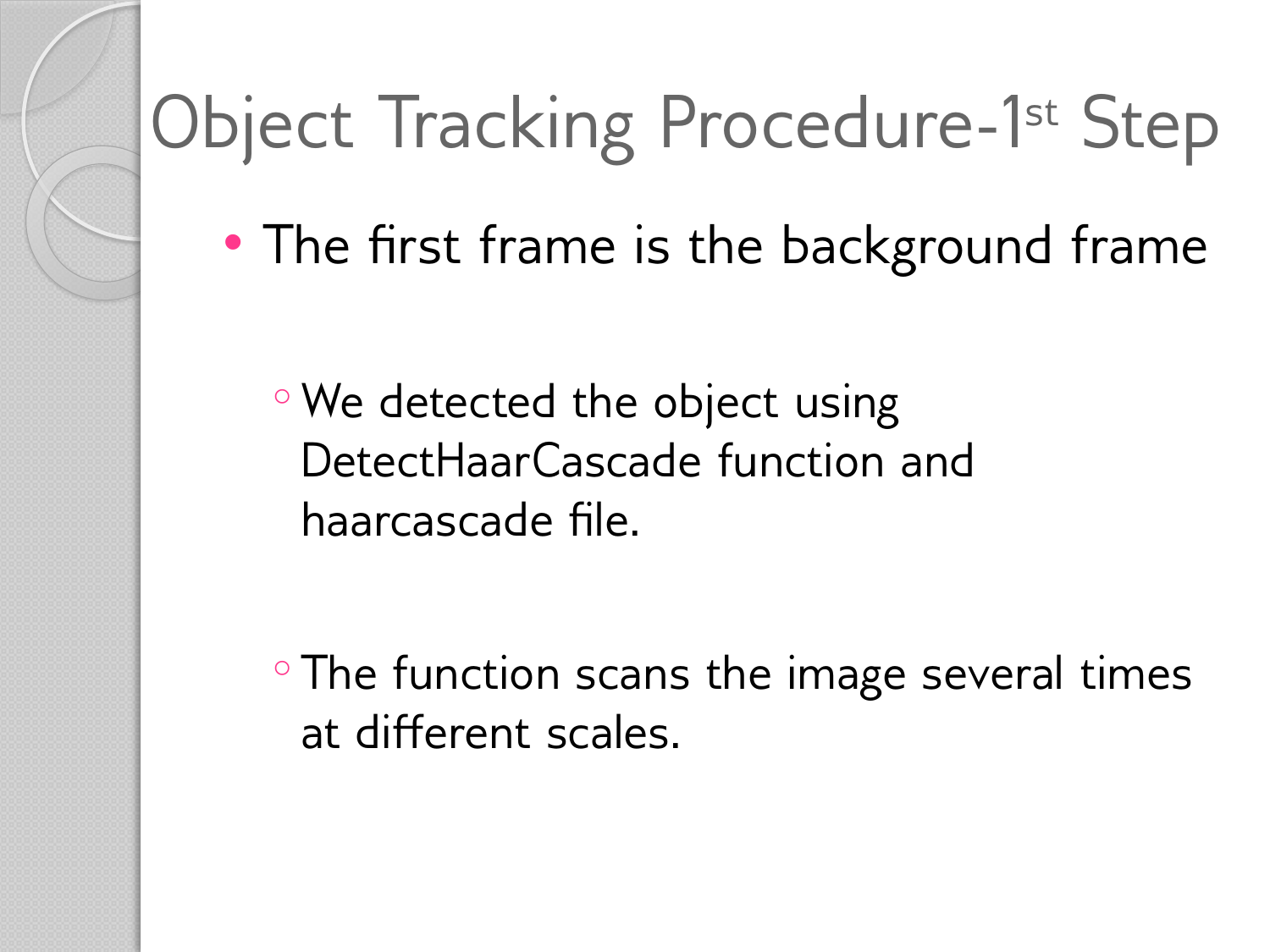

# Object Tracking Procedure-1st Step
The first frame is the background frame

We detected the object using DetectHaarCascade function and haarcascade file.

The function scans the image several times at different scales.